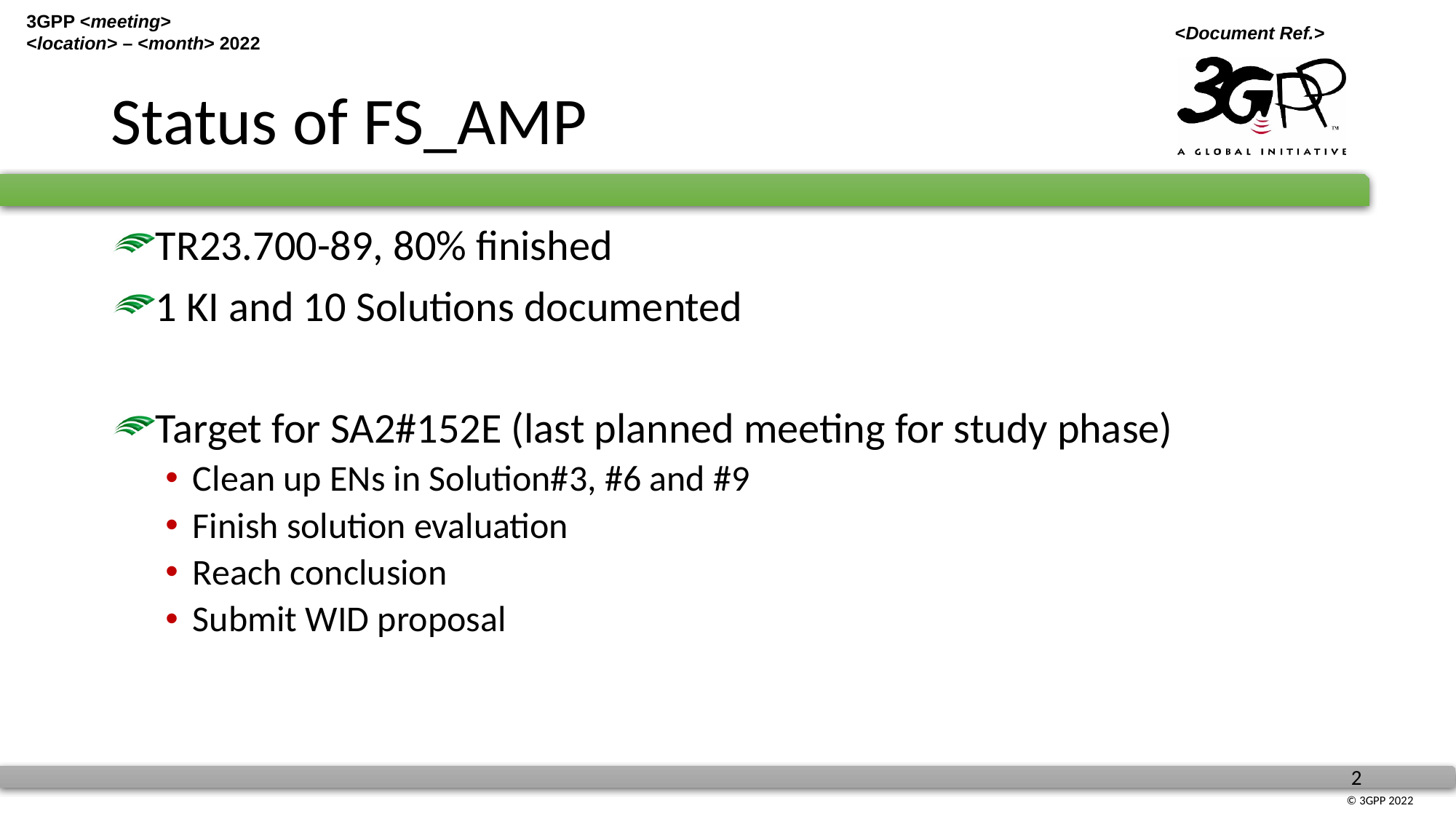

# Status of FS_AMP
TR23.700-89, 80% finished
1 KI and 10 Solutions documented

Target for SA2#152E (last planned meeting for study phase)
Clean up ENs in Solution#3, #6 and #9
Finish solution evaluation
Reach conclusion
Submit WID proposal